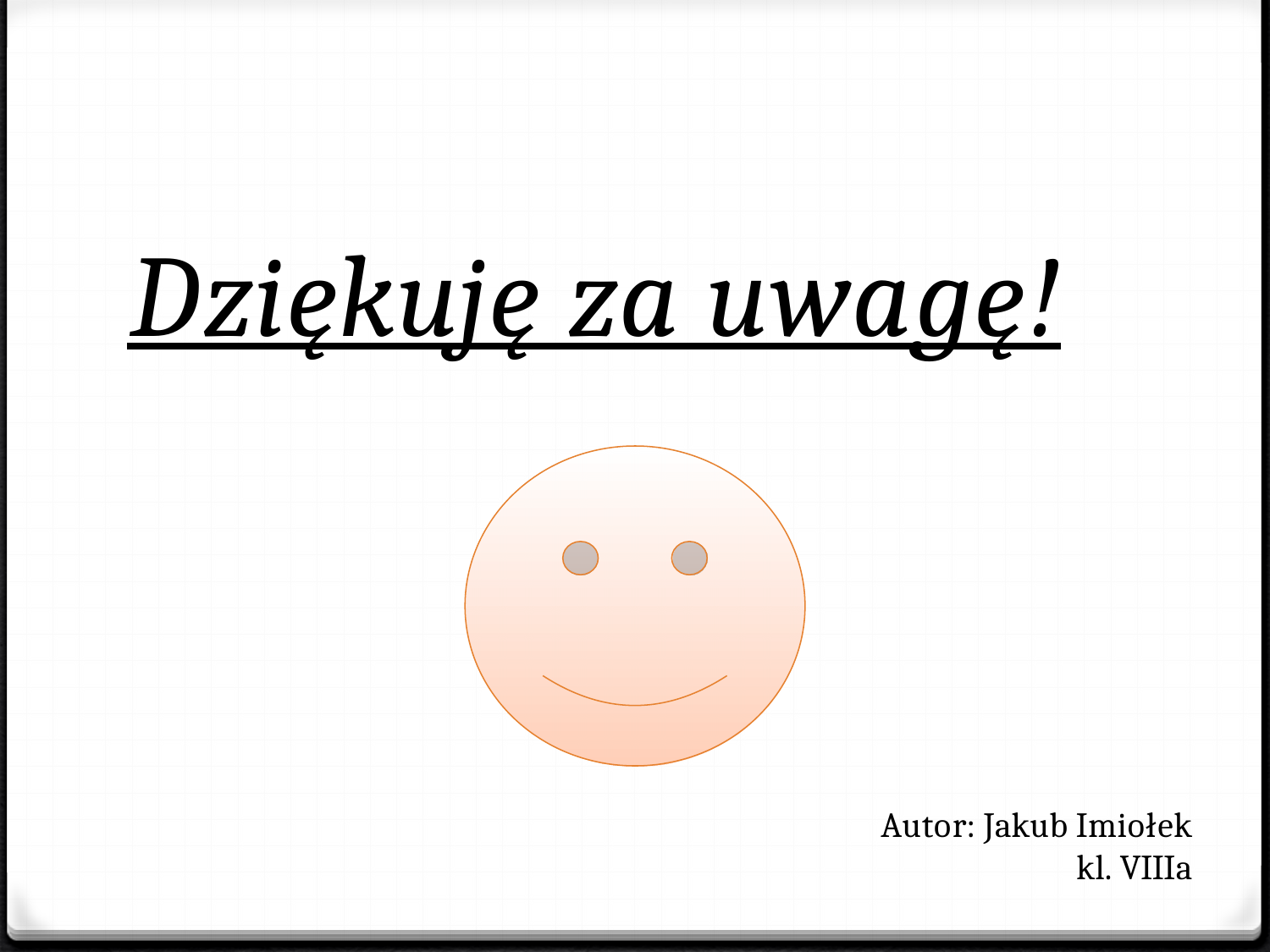

Dziękuję za uwagę!

Autor: Jakub Imiołek
 kl. VIIIa